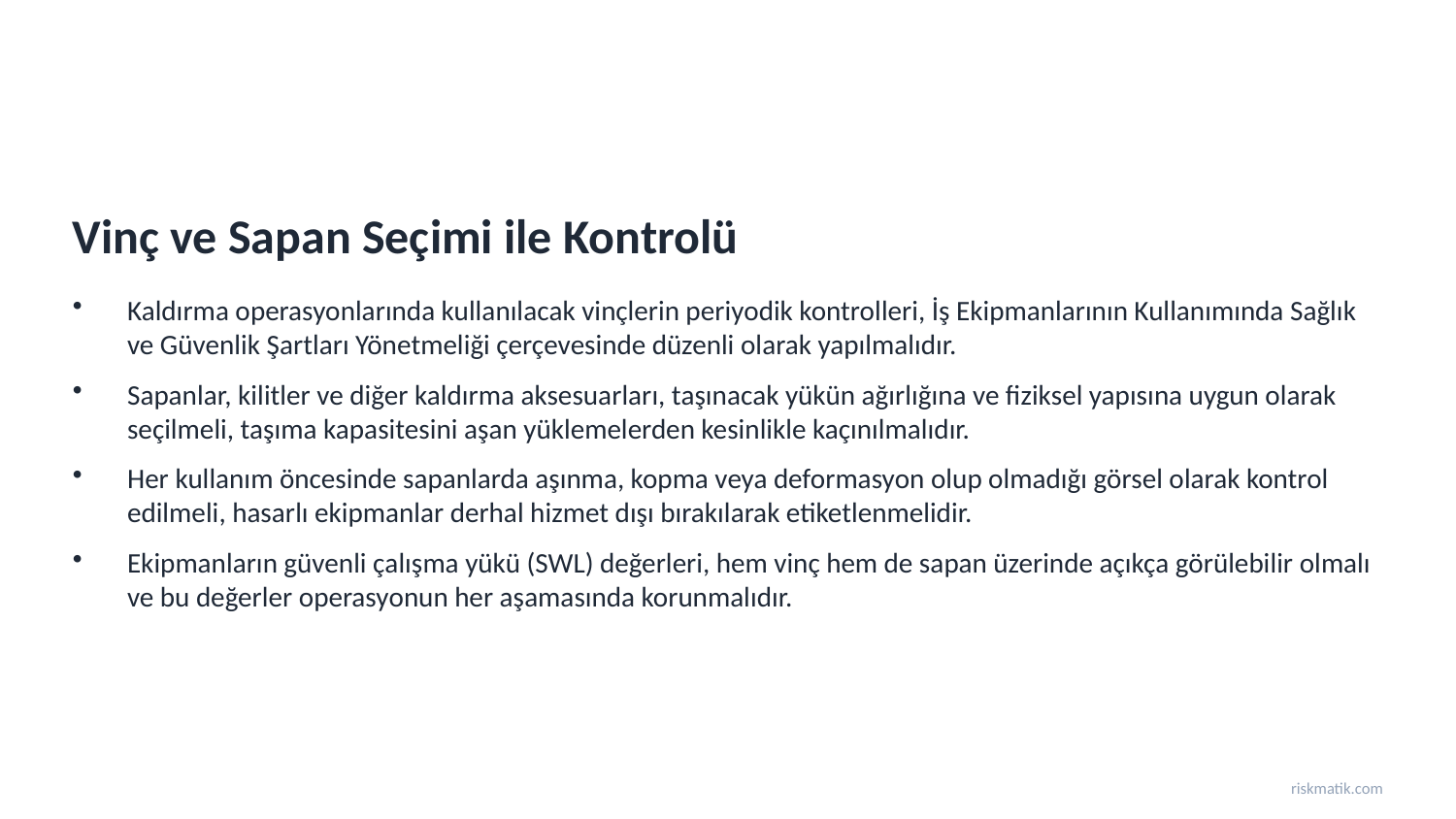

Vinç ve Sapan Seçimi ile Kontrolü
Kaldırma operasyonlarında kullanılacak vinçlerin periyodik kontrolleri, İş Ekipmanlarının Kullanımında Sağlık ve Güvenlik Şartları Yönetmeliği çerçevesinde düzenli olarak yapılmalıdır.
Sapanlar, kilitler ve diğer kaldırma aksesuarları, taşınacak yükün ağırlığına ve fiziksel yapısına uygun olarak seçilmeli, taşıma kapasitesini aşan yüklemelerden kesinlikle kaçınılmalıdır.
Her kullanım öncesinde sapanlarda aşınma, kopma veya deformasyon olup olmadığı görsel olarak kontrol edilmeli, hasarlı ekipmanlar derhal hizmet dışı bırakılarak etiketlenmelidir.
Ekipmanların güvenli çalışma yükü (SWL) değerleri, hem vinç hem de sapan üzerinde açıkça görülebilir olmalı ve bu değerler operasyonun her aşamasında korunmalıdır.
riskmatik.com